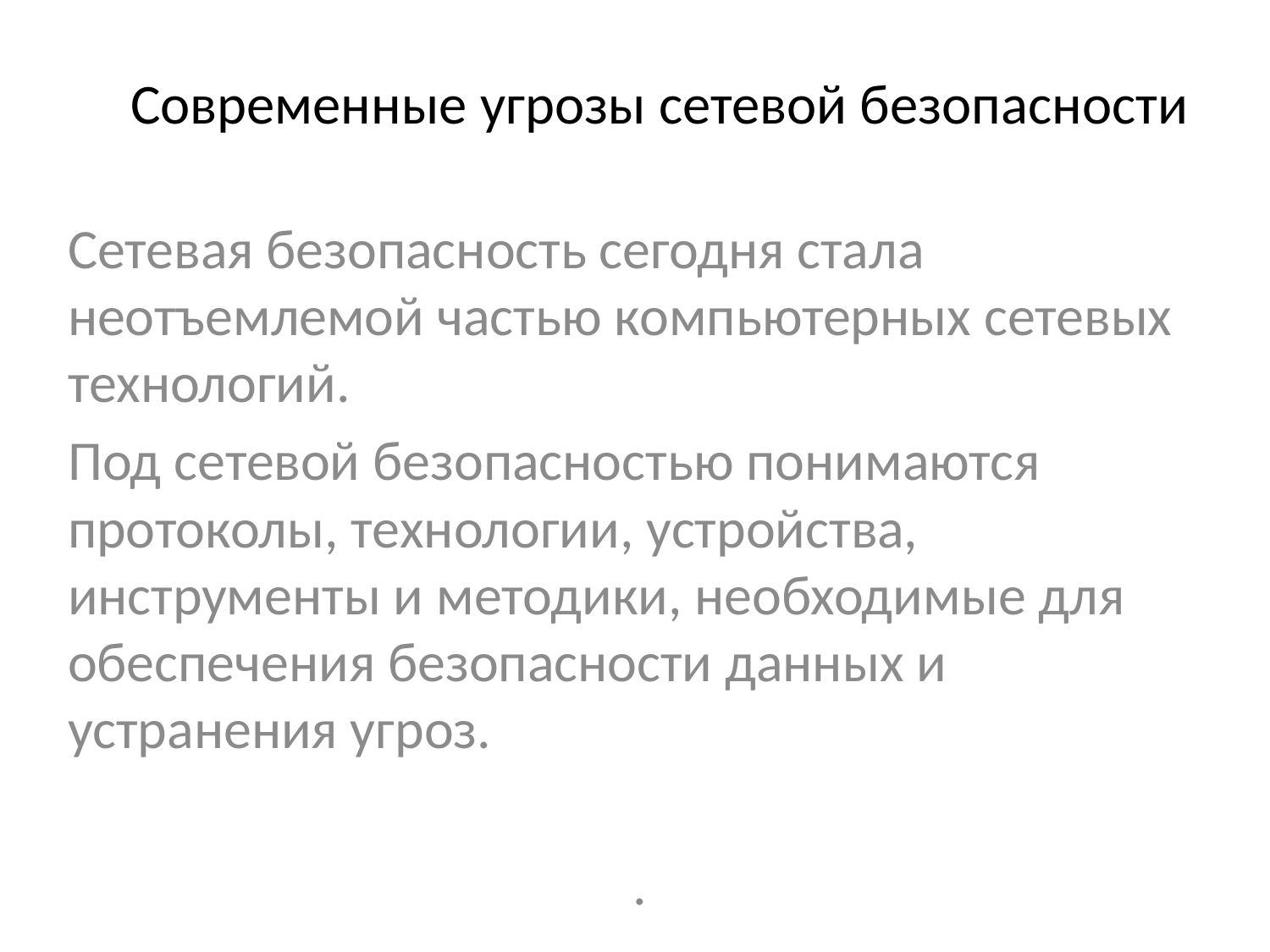

# Современные угрозы сетевой безопасности
Сетевая безопасность сегодня стала неотъемлемой частью компьютерных сетевых технологий.
Под сетевой безопасностью понимаются протоколы, технологии, устройства, инструменты и методики, необходимые для обеспечения безопасности данных и устранения угроз.

.